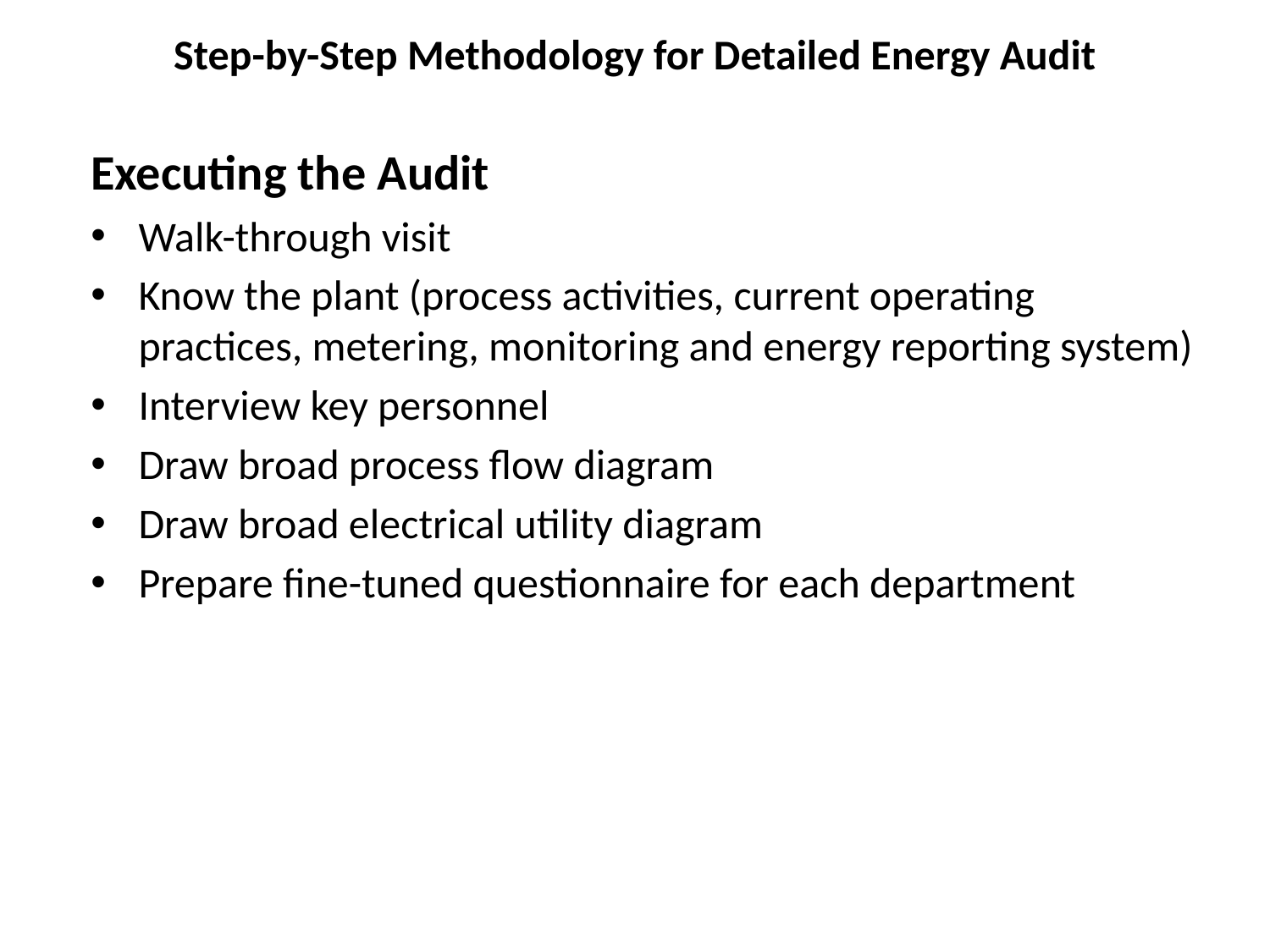

# Step-by-Step Methodology for Detailed Energy Audit

Executing the Audit
Walk-through visit
Know the plant (process activities, current operating practices, metering, monitoring and energy reporting system)
Interview key personnel
Draw broad process flow diagram
Draw broad electrical utility diagram
Prepare fine-tuned questionnaire for each department